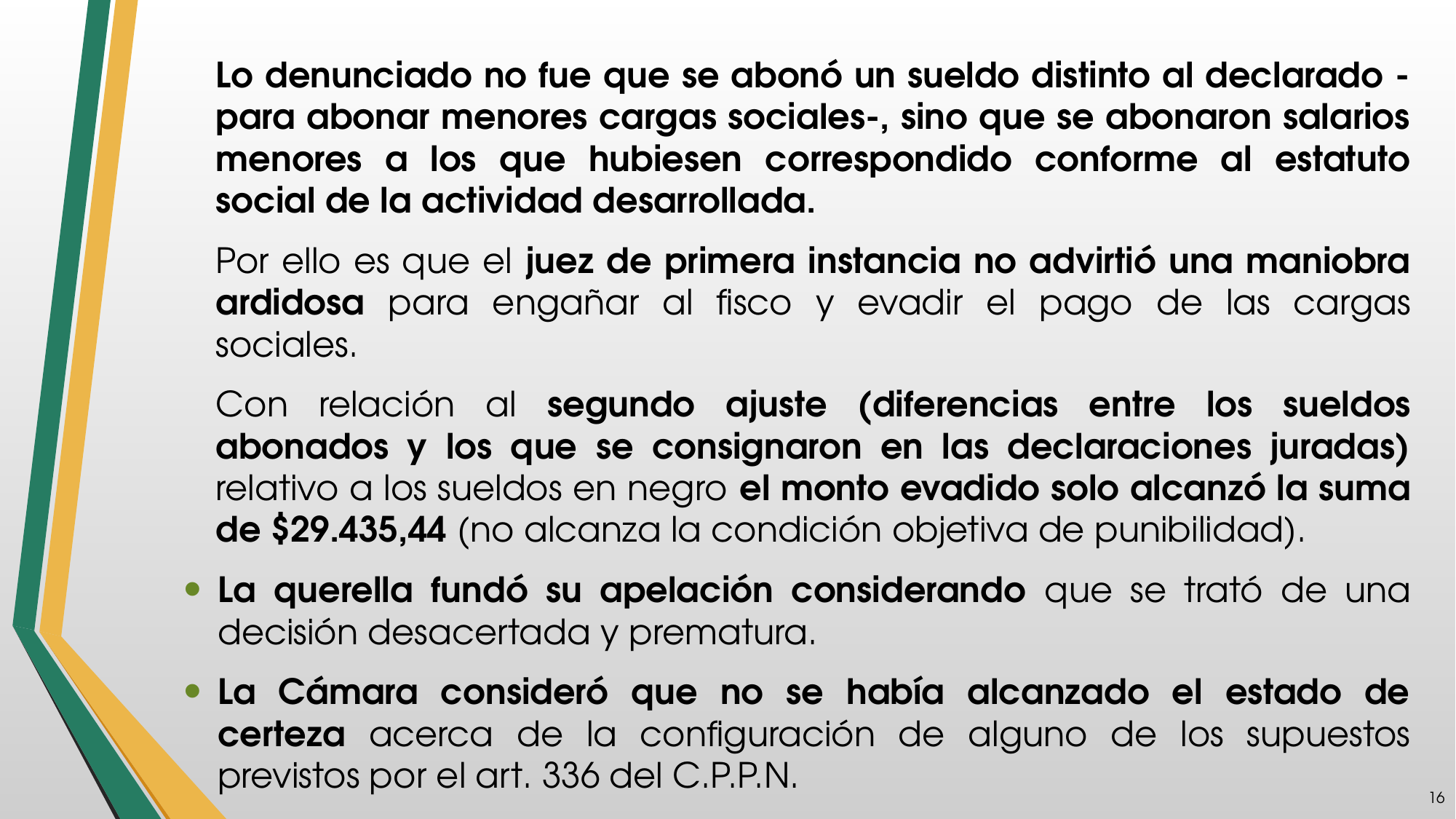

​Lo denunciado no fue que se abonó un sueldo distinto al declarado -para abonar menores cargas sociales-, sino que se abonaron salarios menores a los que hubiesen correspondido conforme al estatuto social de la actividad desarrollada.
Por ello es que el juez de primera instancia no advirtió una maniobra ardidosa para engañar al fisco y evadir el pago de las cargas sociales.
Con relación al segundo ajuste (diferencias entre los sueldos abonados y los que se consignaron en las declaraciones juradas) relativo a los sueldos en negro el monto evadido solo alcanzó la suma de $29.435,44 (no alcanza la condición objetiva de punibilidad).
La querella fundó su apelación considerando que se trató de una decisión desacertada y prematura.
La Cámara consideró que no se había alcanzado el estado de certeza acerca de la configuración de alguno de los supuestos previstos por el art. 336 del C.P.P.N.
16